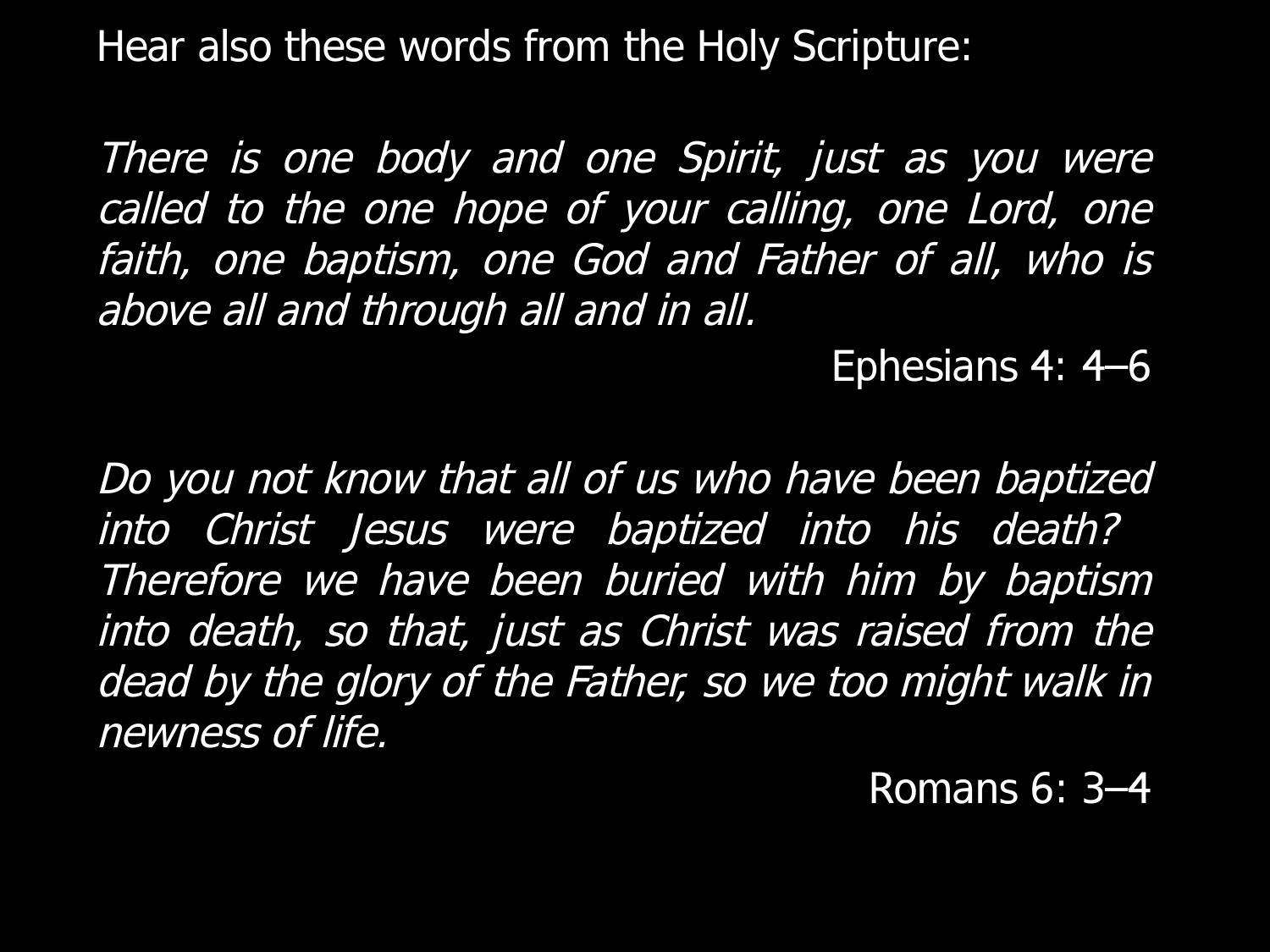

Hear also these words from the Holy Scripture:

There is one body and one Spirit, just as you were called to the one hope of your calling, one Lord, one faith, one baptism, one God and Father of all, who is above all and through all and in all.
	Ephesians 4: 4–6

Do you not know that all of us who have been baptized into Christ Jesus were baptized into his death?  Therefore we have been buried with him by baptism into death, so that, just as Christ was raised from the dead by the glory of the Father, so we too might walk in newness of life.
Romans 6: 3–4